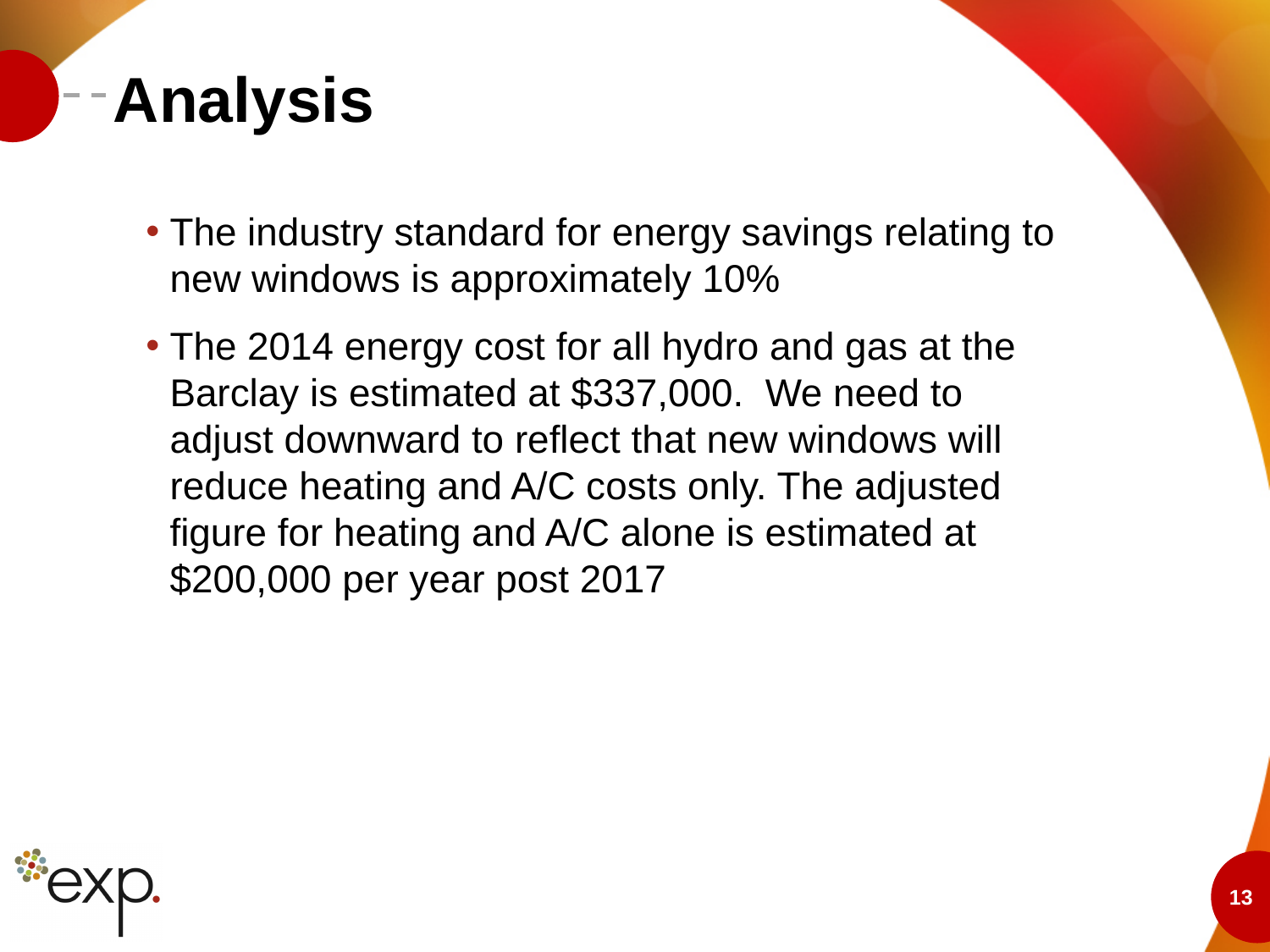

# Analysis
The industry standard for energy savings relating to new windows is approximately 10%
The 2014 energy cost for all hydro and gas at the Barclay is estimated at $337,000.  We need to adjust downward to reflect that new windows will reduce heating and A/C costs only. The adjusted figure for heating and A/C alone is estimated at $200,000 per year post 2017
13